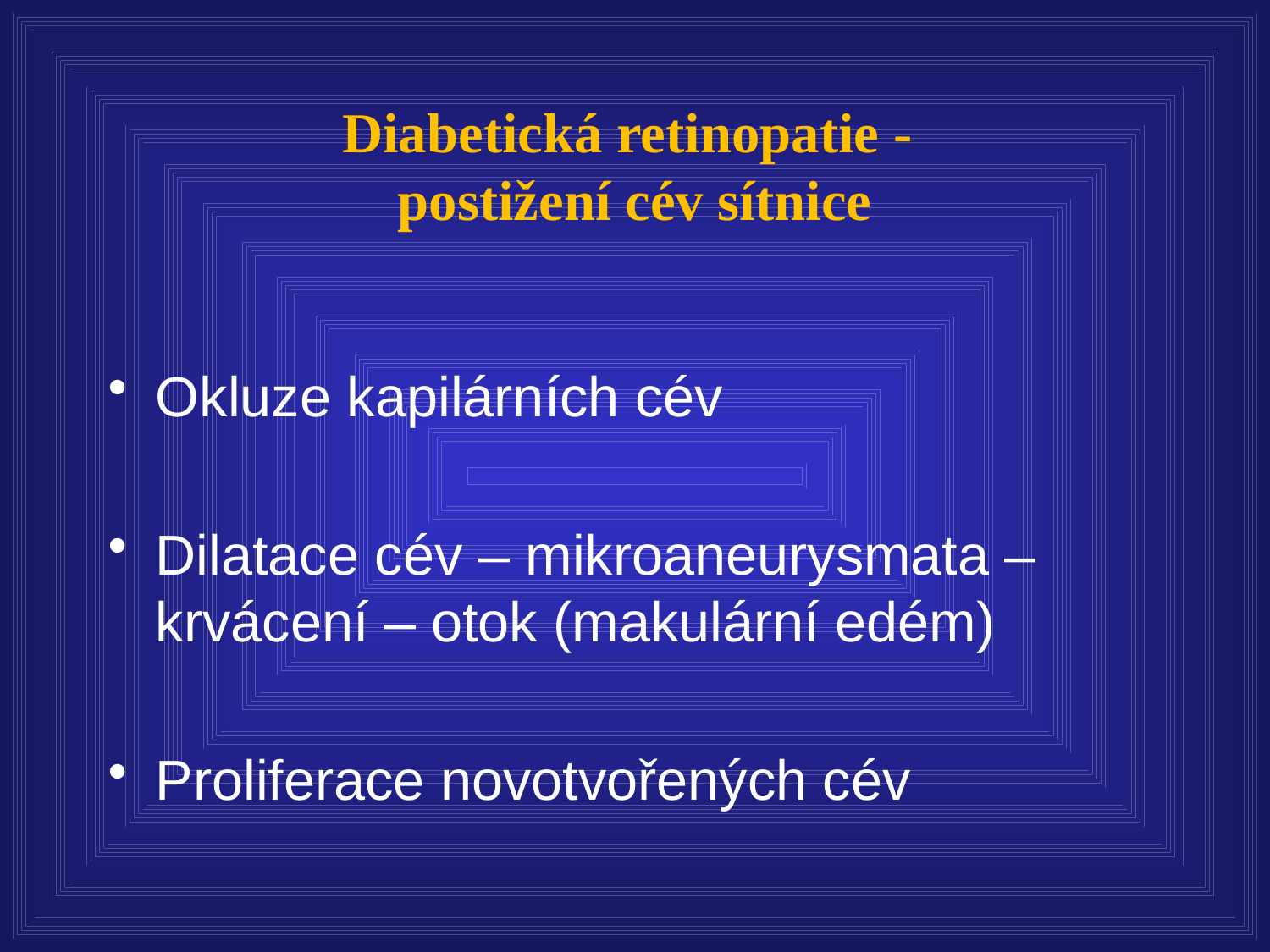

# Diabetická retinopatie - postižení cév sítnice

Okluze kapilárních cév

Dilatace cév – mikroaneurysmata – krvácení – otok (makulární edém)

Proliferace novotvořených cév